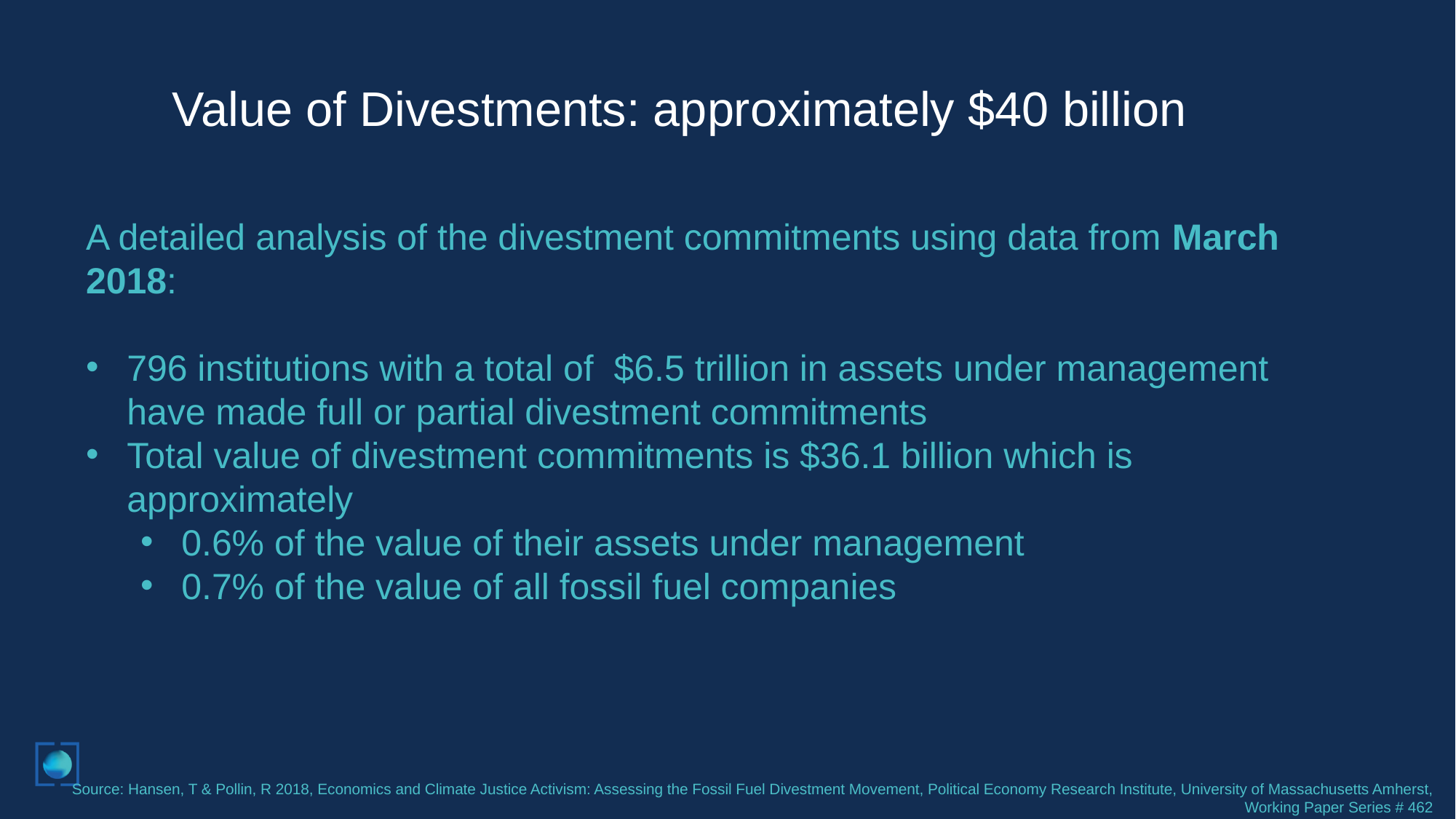

# Value of Divestments: approximately $40 billion
A detailed analysis of the divestment commitments using data from March 2018:

796 institutions with a total of  $6.5 trillion in assets under management have made full or partial divestment commitments
Total value of divestment commitments is $36.1 billion which is approximately
0.6% of the value of their assets under management
0.7% of the value of all fossil fuel companies
Source: Hansen, T & Pollin, R 2018, Economics and Climate Justice Activism: Assessing the Fossil Fuel Divestment Movement, Political Economy Research Institute, University of Massachusetts Amherst, Working Paper Series # 462